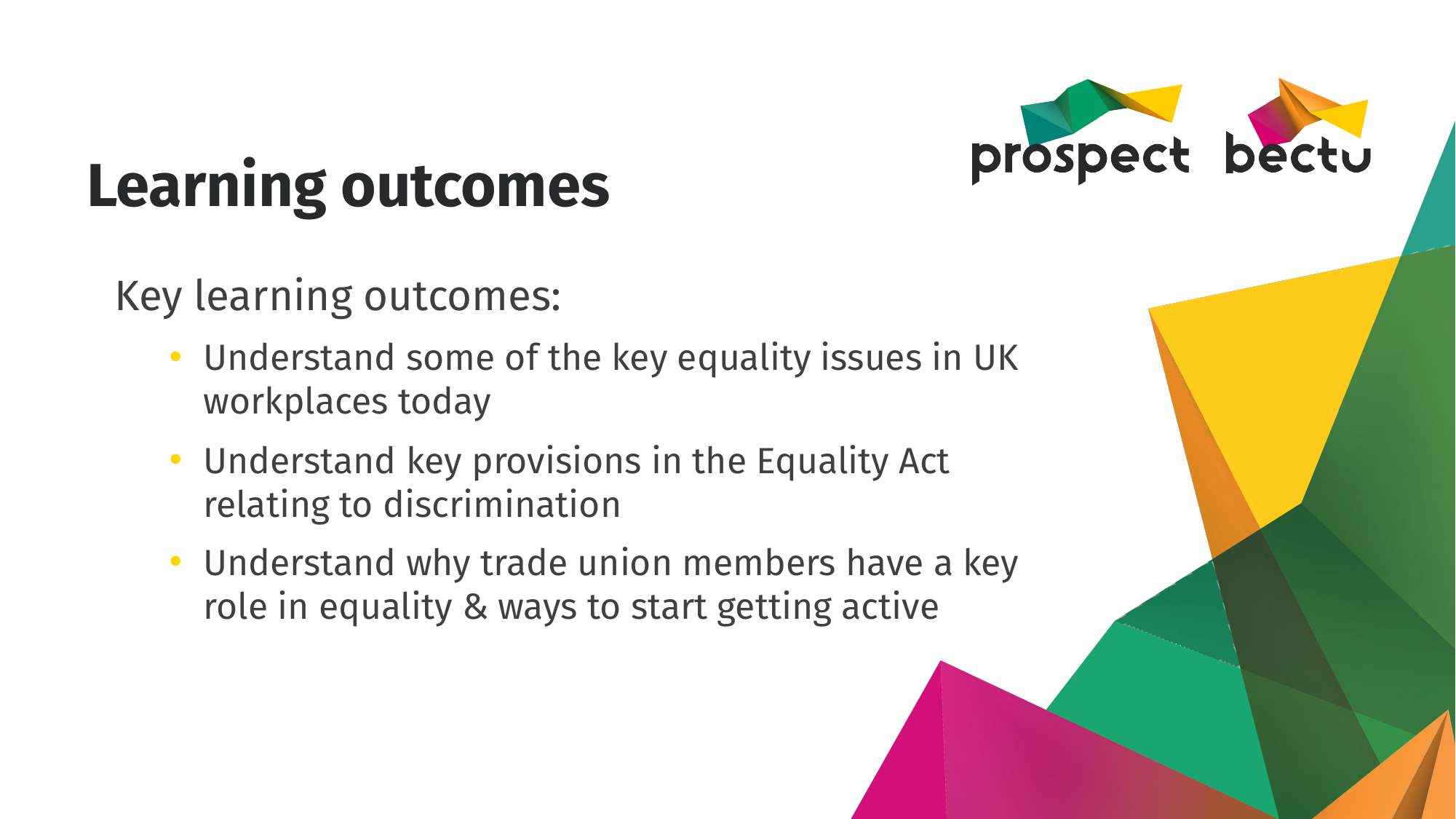

# Learning outcomes

Key learning outcomes:
Understand some of the key equality issues in UK workplaces today
Understand key provisions in the Equality Act relating to discrimination
Understand why trade union members have a key role in equality & ways to start getting active